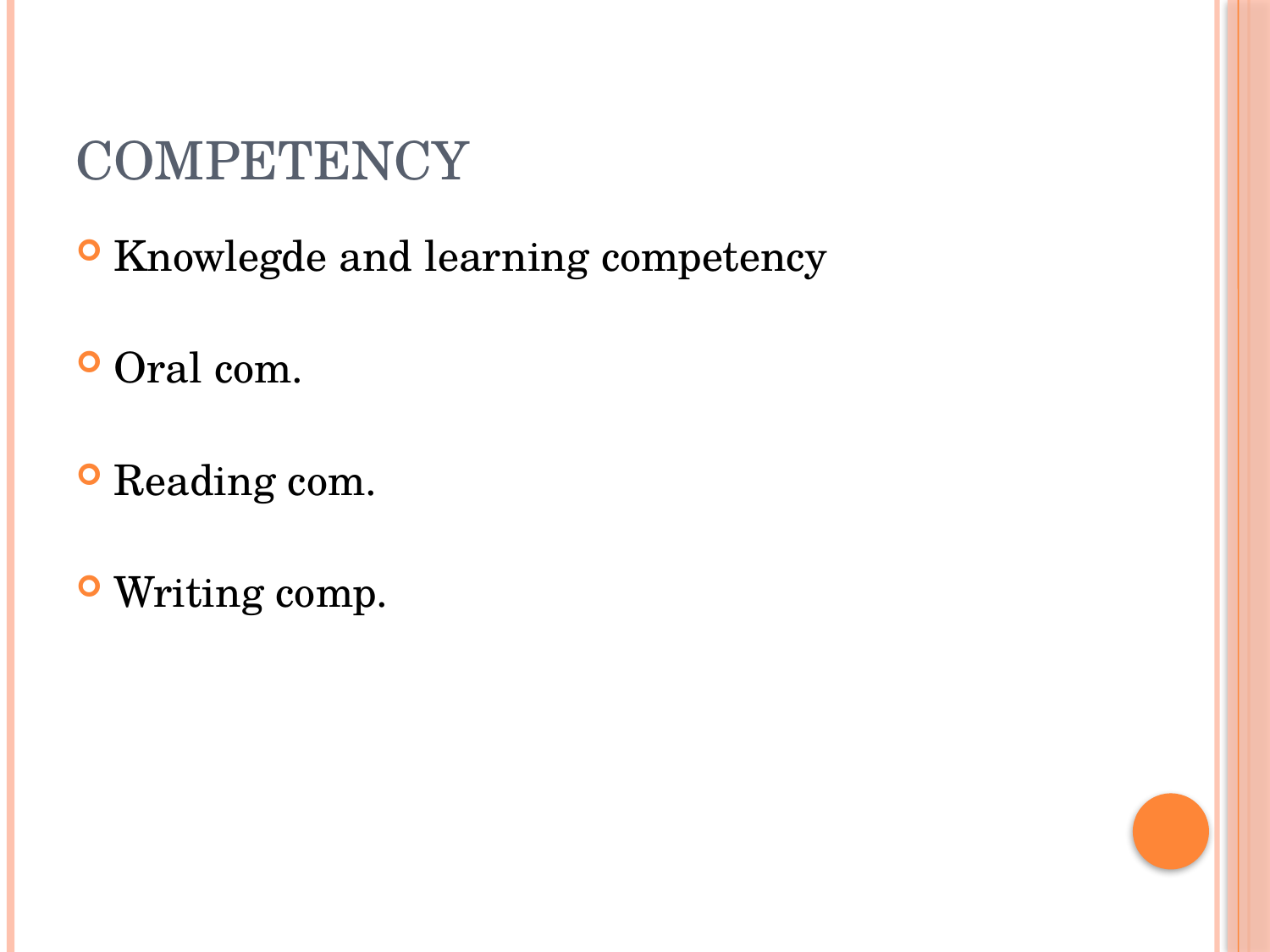

# Competency
Knowlegde and learning competency
Oral com.
Reading com.
Writing comp.